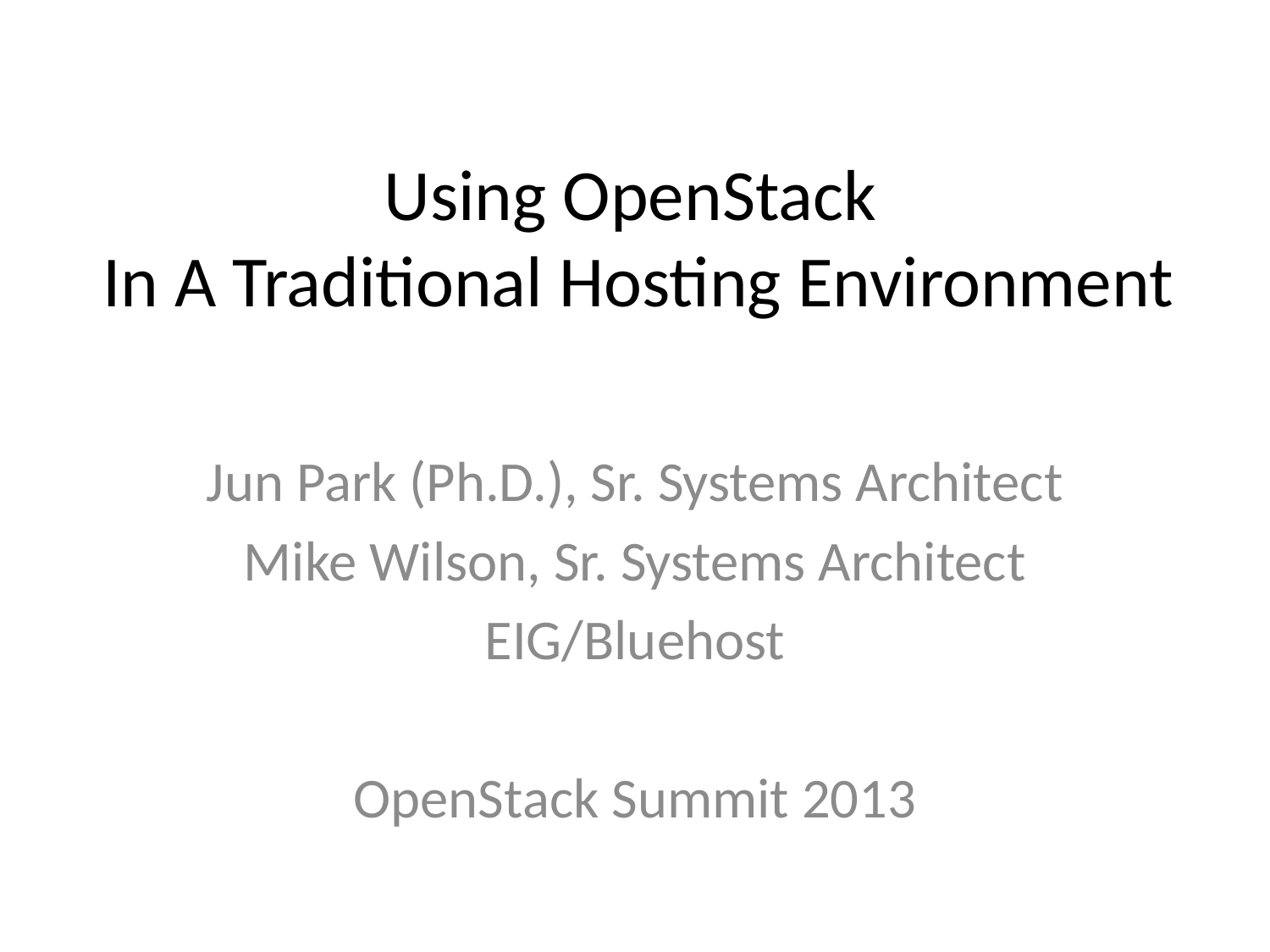

# Using OpenStack In A Traditional Hosting Environment
Jun Park (Ph.D.), Sr. Systems Architect
Mike Wilson, Sr. Systems Architect
EIG/Bluehost

OpenStack Summit 2013